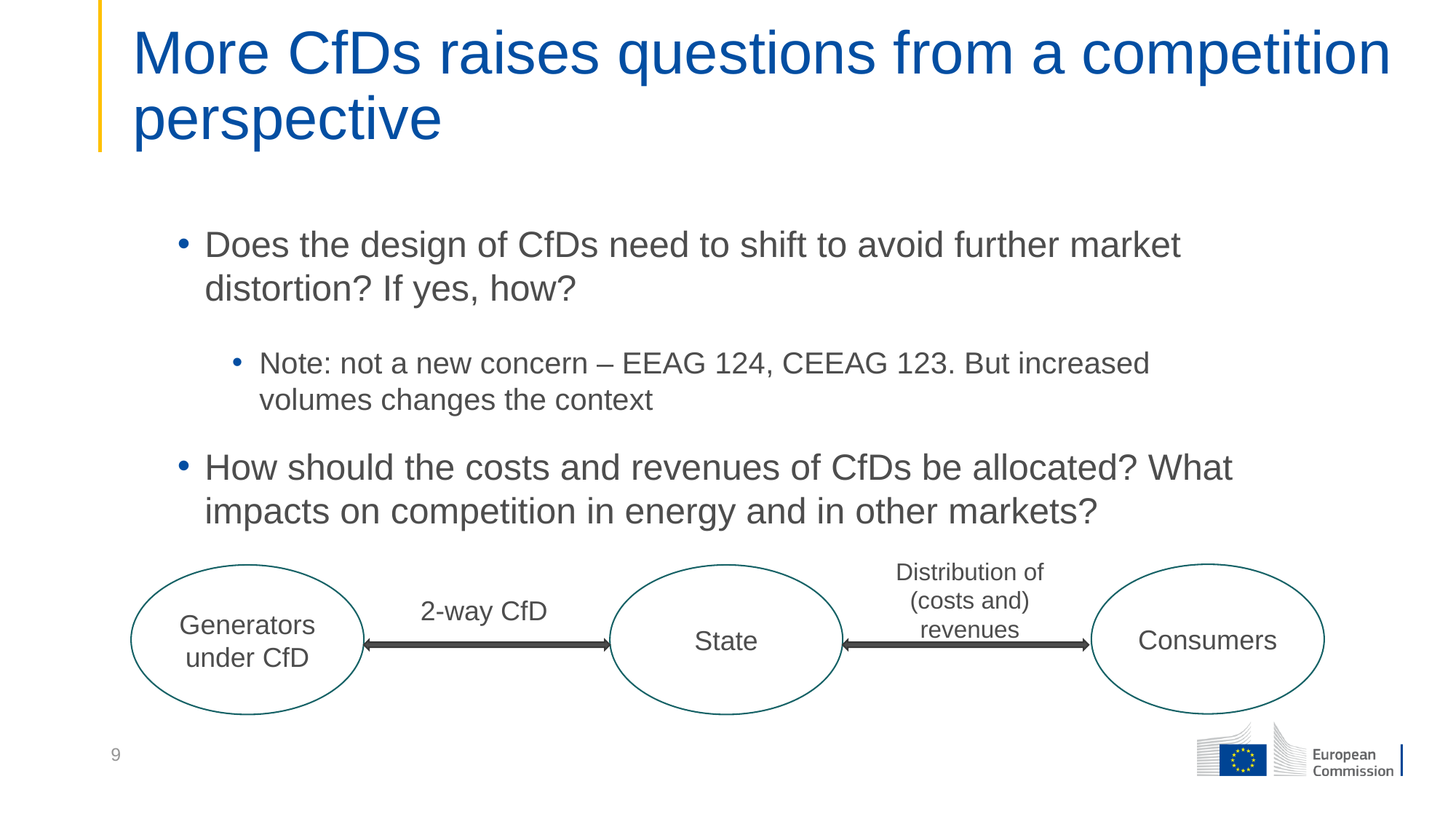

# More CfDs raises questions from a competition perspective
Does the design of CfDs need to shift to avoid further market distortion? If yes, how?
Note: not a new concern – EEAG 124, CEEAG 123. But increased  volumes changes the context
How should the costs and revenues of CfDs be allocated? What impacts on competition in energy and in other markets?

Distribution of (costs and) revenues
Consumers
Generators under CfD
State
2-way CfD

9